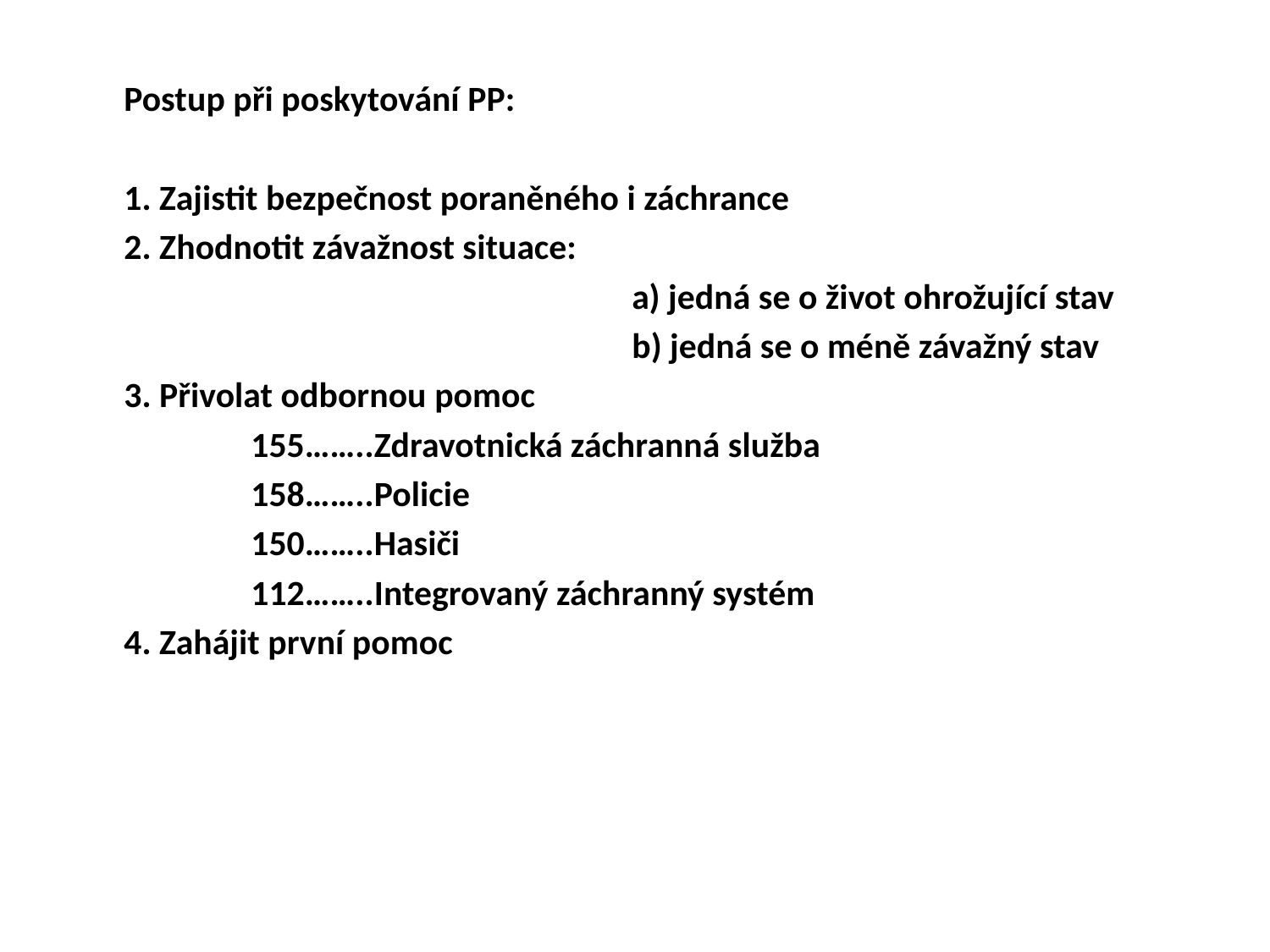

Postup při poskytování PP:

	1. Zajistit bezpečnost poraněného i záchrance
	2. Zhodnotit závažnost situace:
					a) jedná se o život ohrožující stav
					b) jedná se o méně závažný stav
	3. Přivolat odbornou pomoc
		155……..Zdravotnická záchranná služba
 		158……..Policie
 		150……..Hasiči
 		112……..Integrovaný záchranný systém
	4. Zahájit první pomoc